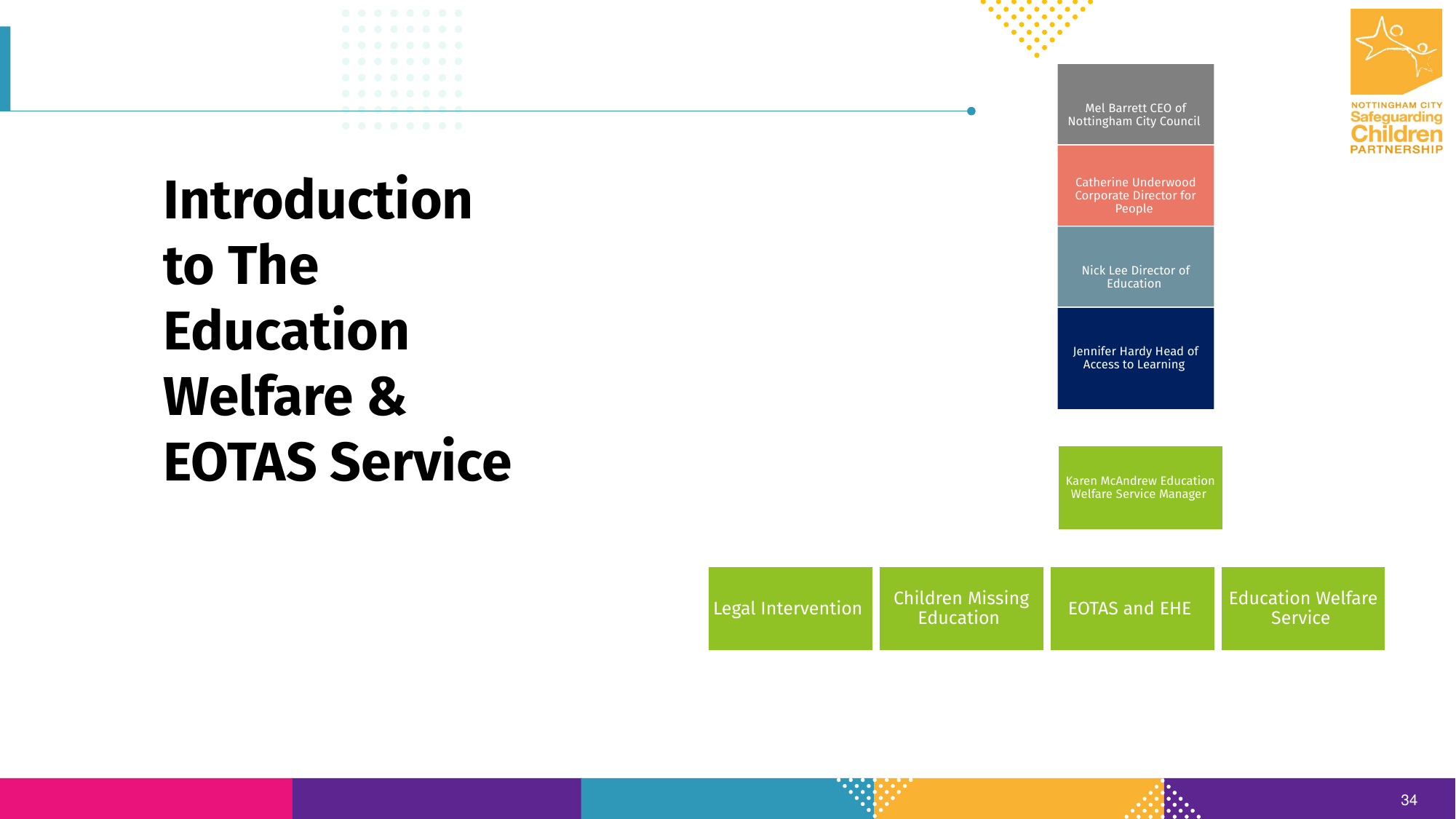

Introduction to The Education Welfare & EOTAS Service

Mel Barrett CEO of Nottingham City Council

Catherine Underwood Corporate Director for People

Nick Lee Director of Education

Jennifer Hardy Head of Access to Learning

Karen McAndrew Education Welfare Service Manager

Legal Intervention

Children Missing Education

EOTAS and EHE

Education Welfare Service